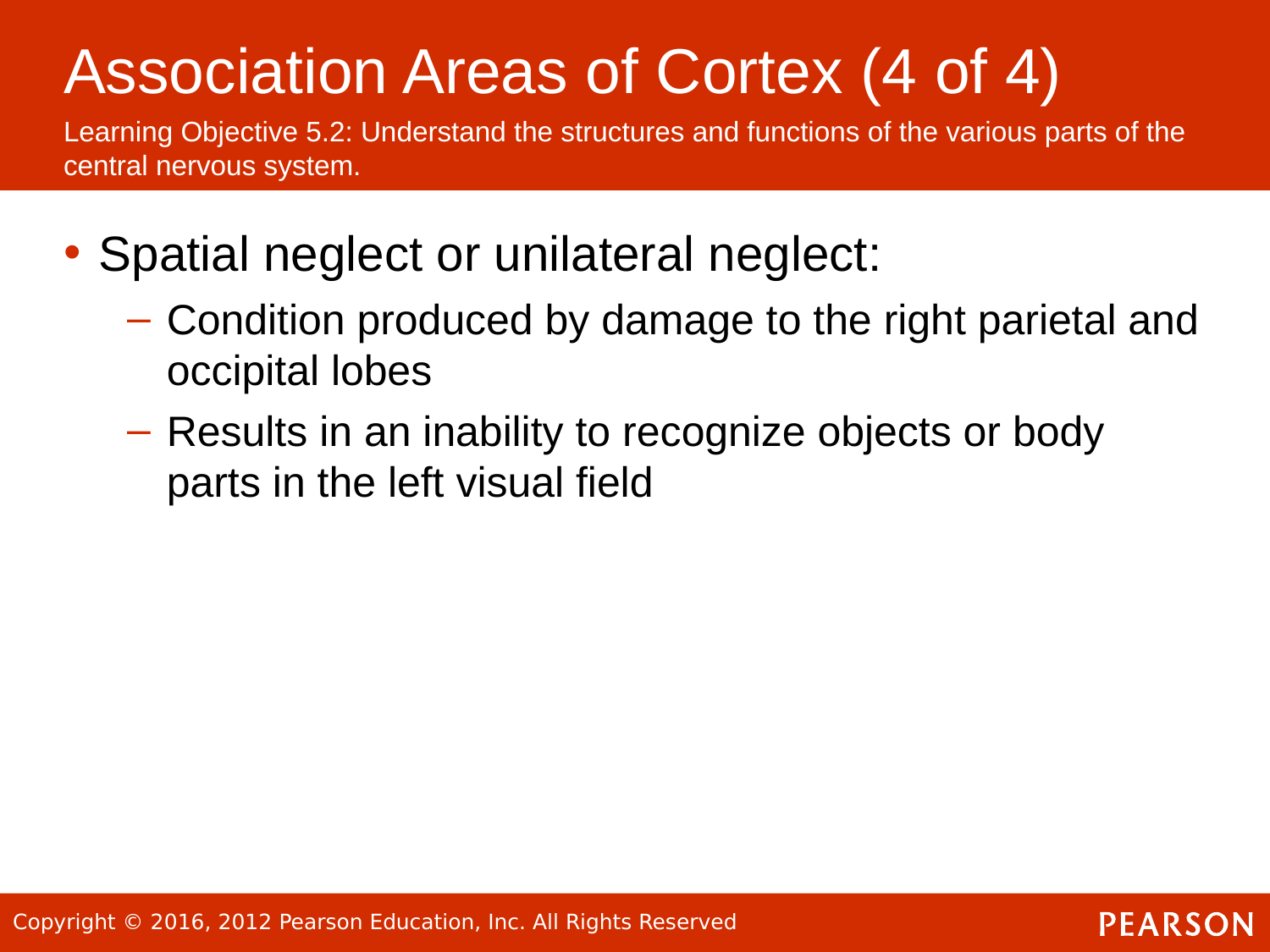

# Association Areas of Cortex (4 of 4)
Learning Objective 5.2: Understand the structures and functions of the various parts of the central nervous system.

Spatial neglect or unilateral neglect:
Condition produced by damage to the right parietal and occipital lobes
Results in an inability to recognize objects or body parts in the left visual field